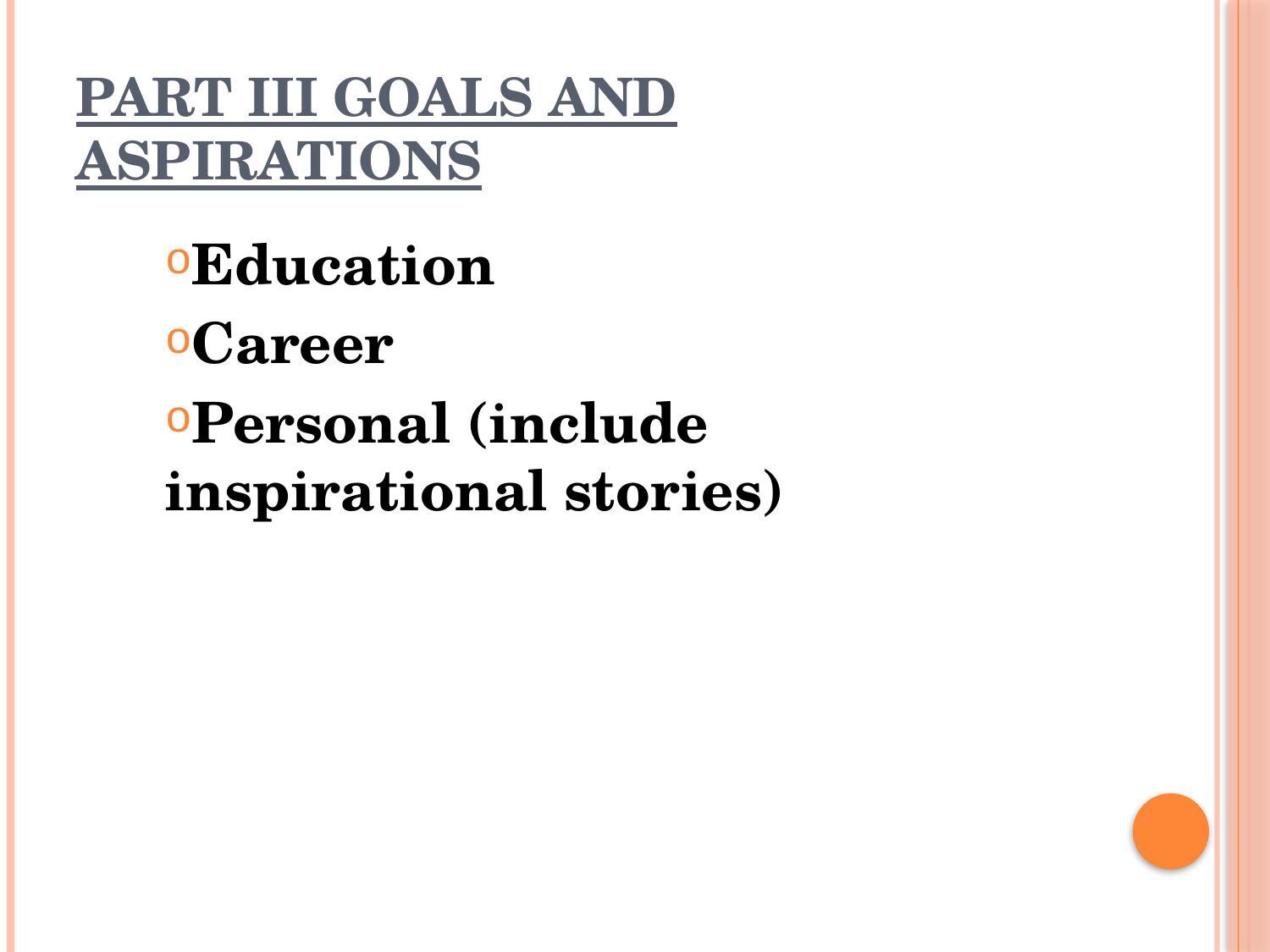

# Part III Goals and Aspirations
Education
Career
Personal (include 	inspirational stories)